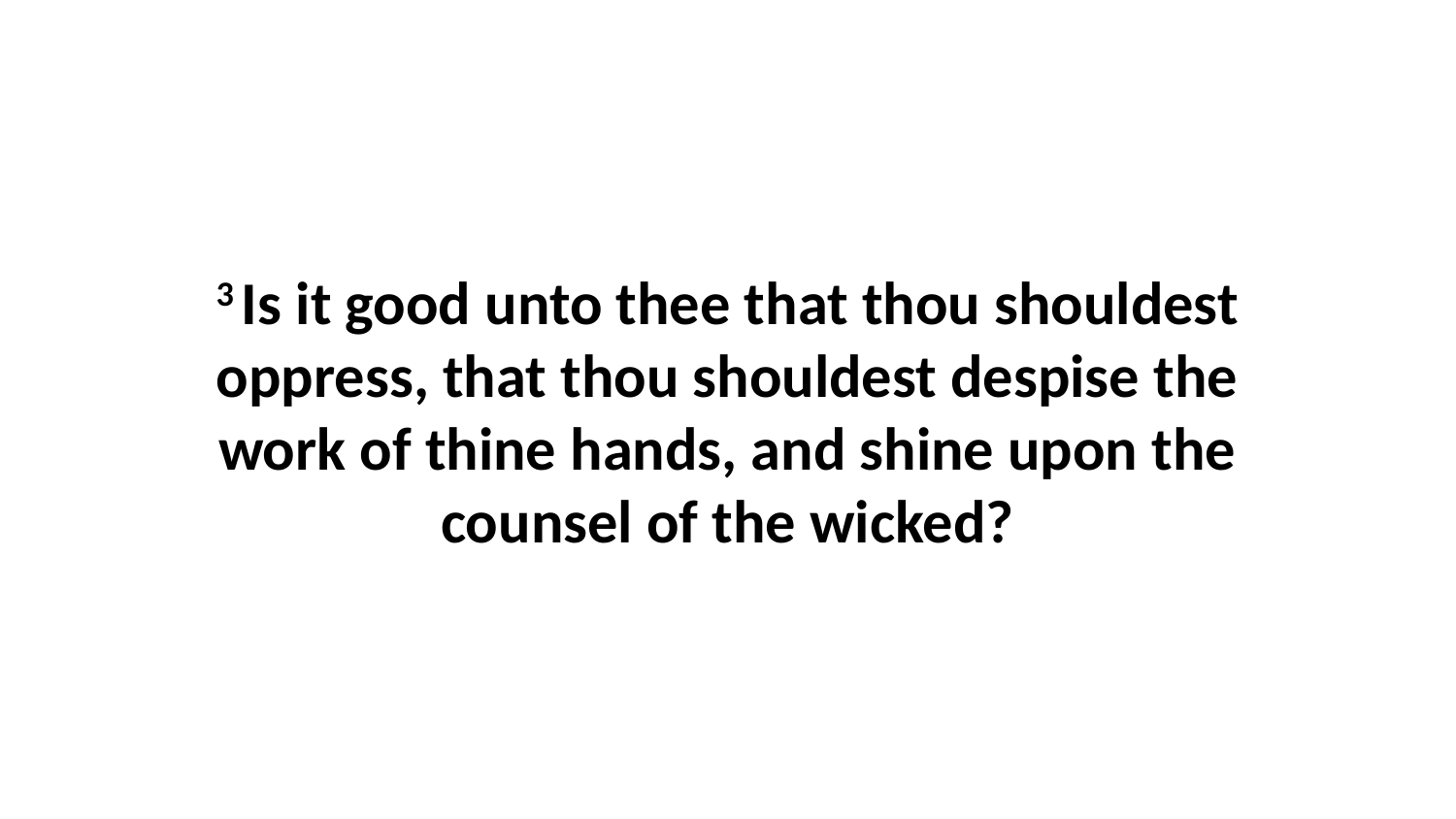

3 Is it good unto thee that thou shouldest oppress, that thou shouldest despise the work of thine hands, and shine upon the counsel of the wicked?